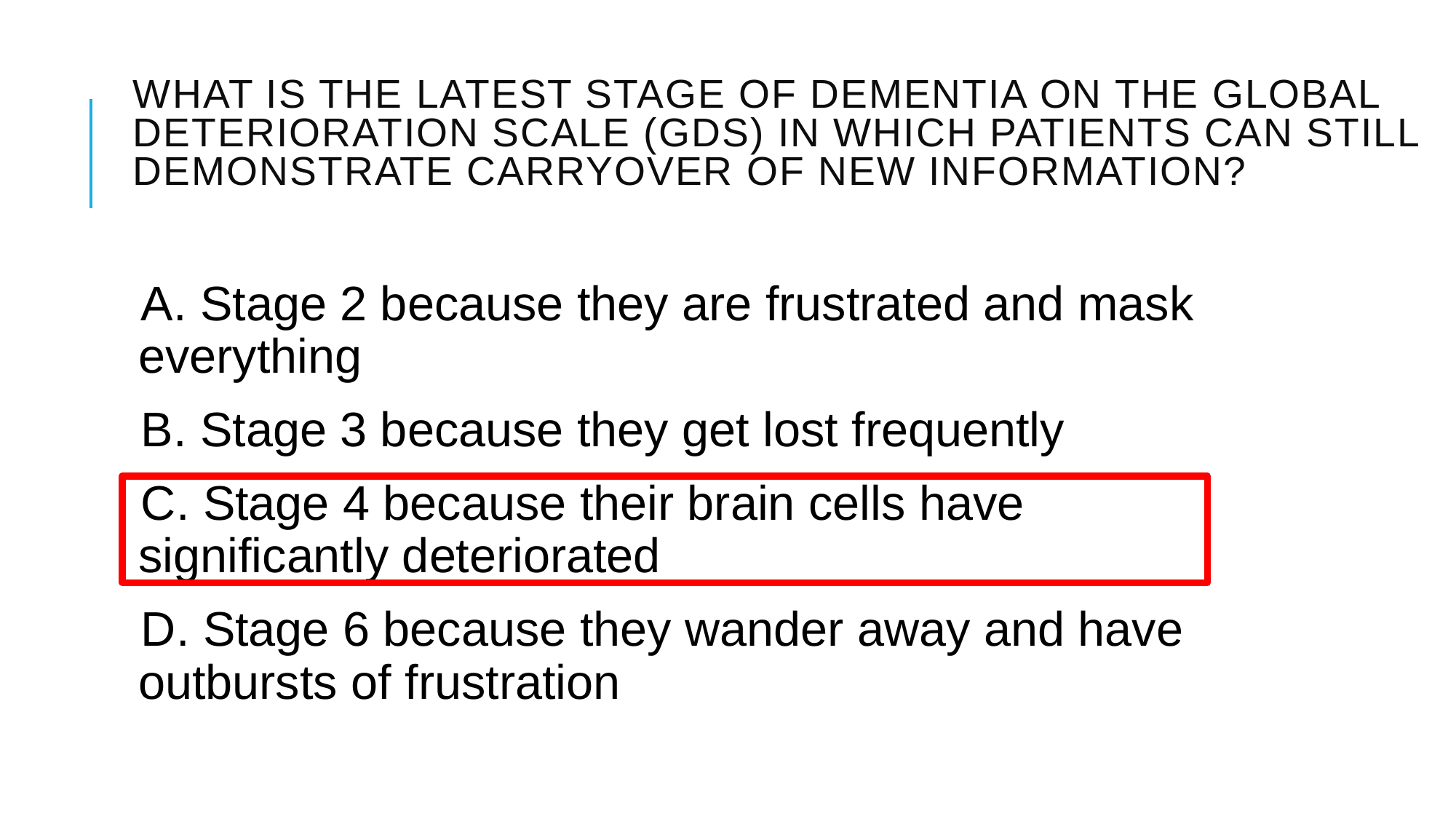

# What is the latest stage of Dementia on the Global deterioration scale (GDS) in which patients can still demonstrate carryover of new information?
A. Stage 2 because they are frustrated and mask everything
B. Stage 3 because they get lost frequently
C. Stage 4 because their brain cells have significantly deteriorated
D. Stage 6 because they wander away and have outbursts of frustration